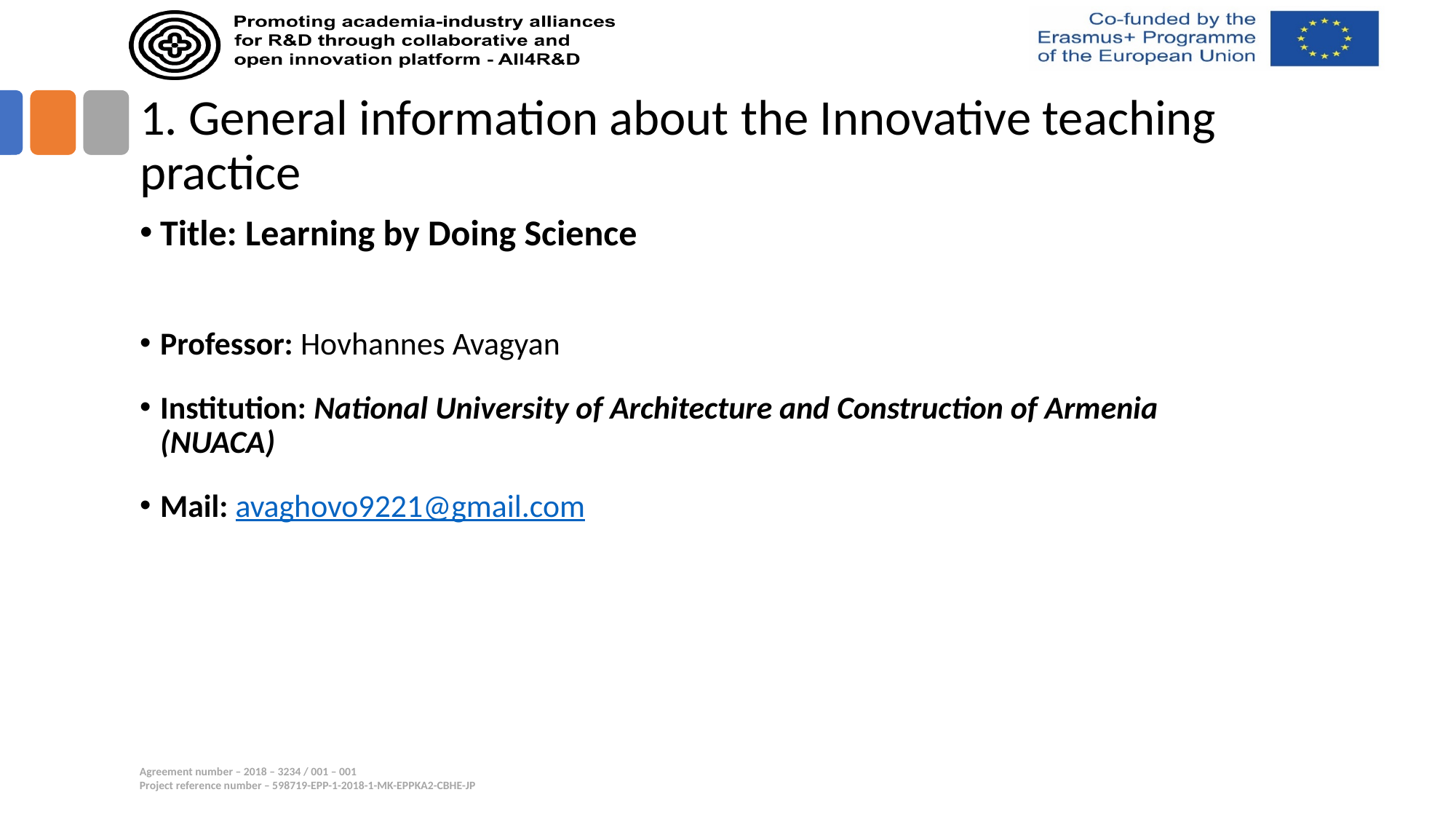

# 1. General information about the Innovative teaching practice
Title: Learning by Doing Science
Professor: Hovhannes Avagyan
Institution: National University of Architecture and Construction of Armenia (NUACA)
Mail: avaghovo9221@gmail.com